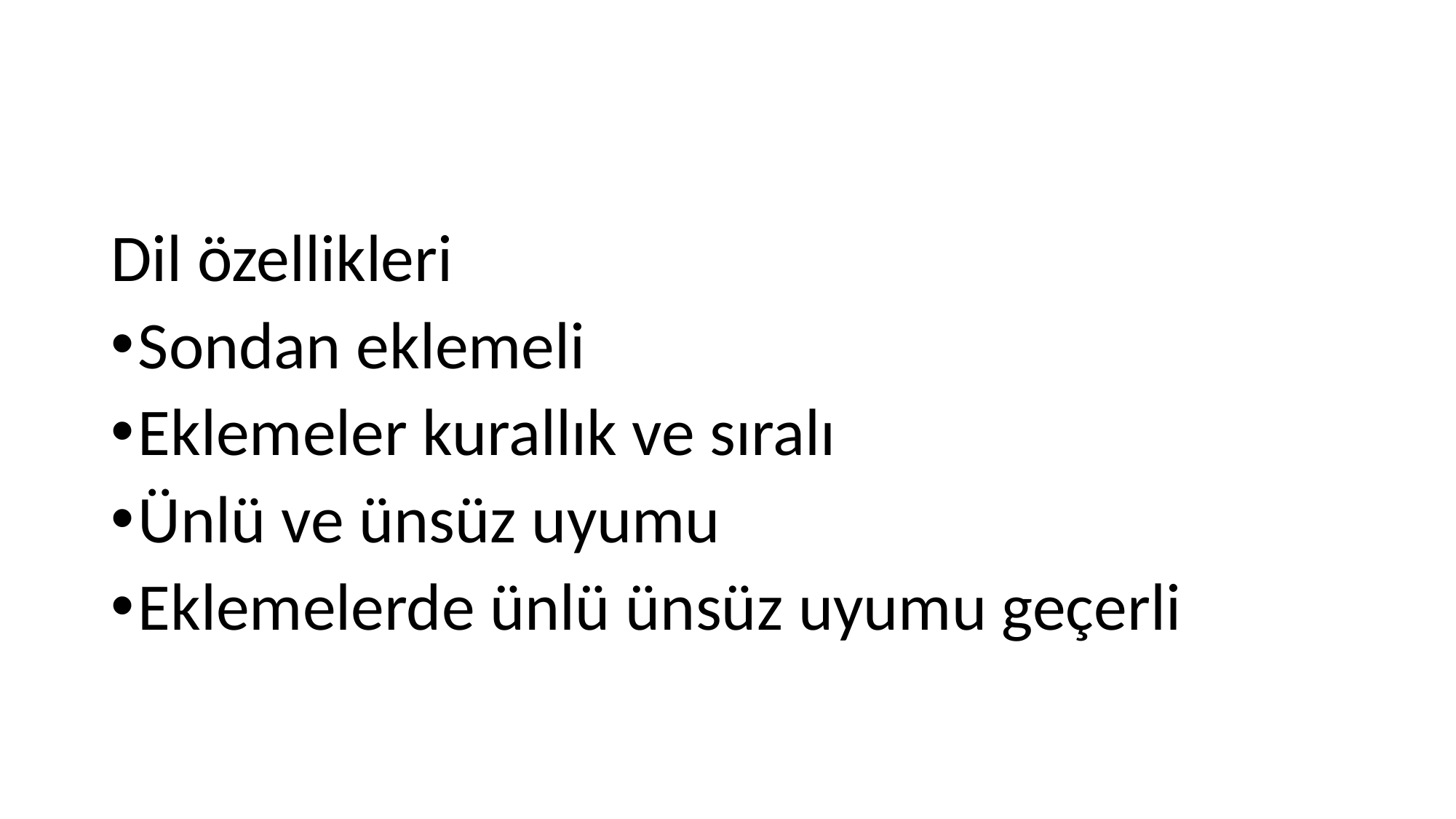

#
Dil özellikleri
Sondan eklemeli
Eklemeler kurallık ve sıralı
Ünlü ve ünsüz uyumu
Eklemelerde ünlü ünsüz uyumu geçerli